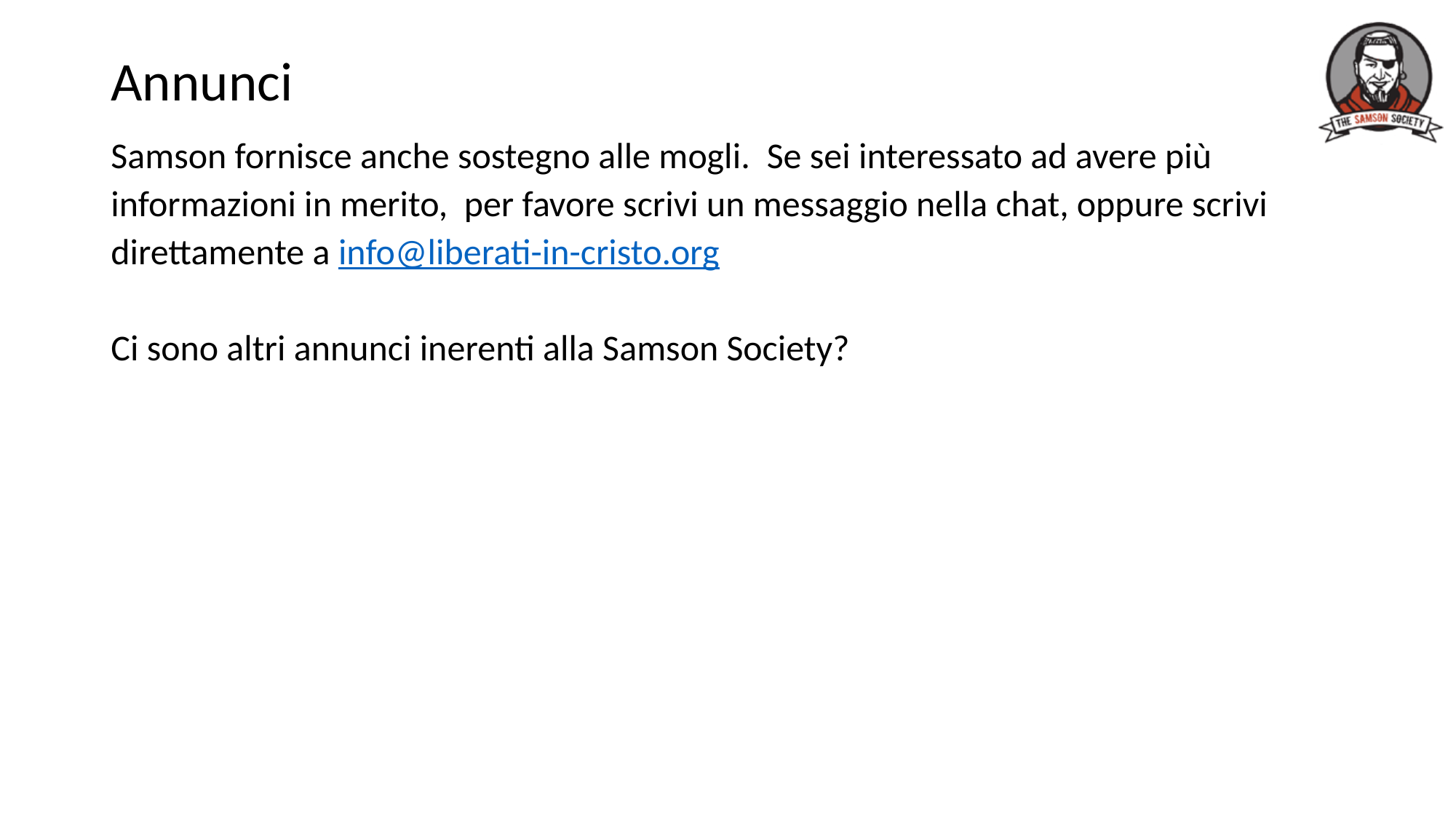

# Annunci
Samson fornisce anche sostegno alle mogli.  Se sei interessato ad avere più informazioni in merito,  per favore scrivi un messaggio nella chat, oppure scrivi direttamente a info@liberati-in-cristo.org
Ci sono altri annunci inerenti alla Samson Society?